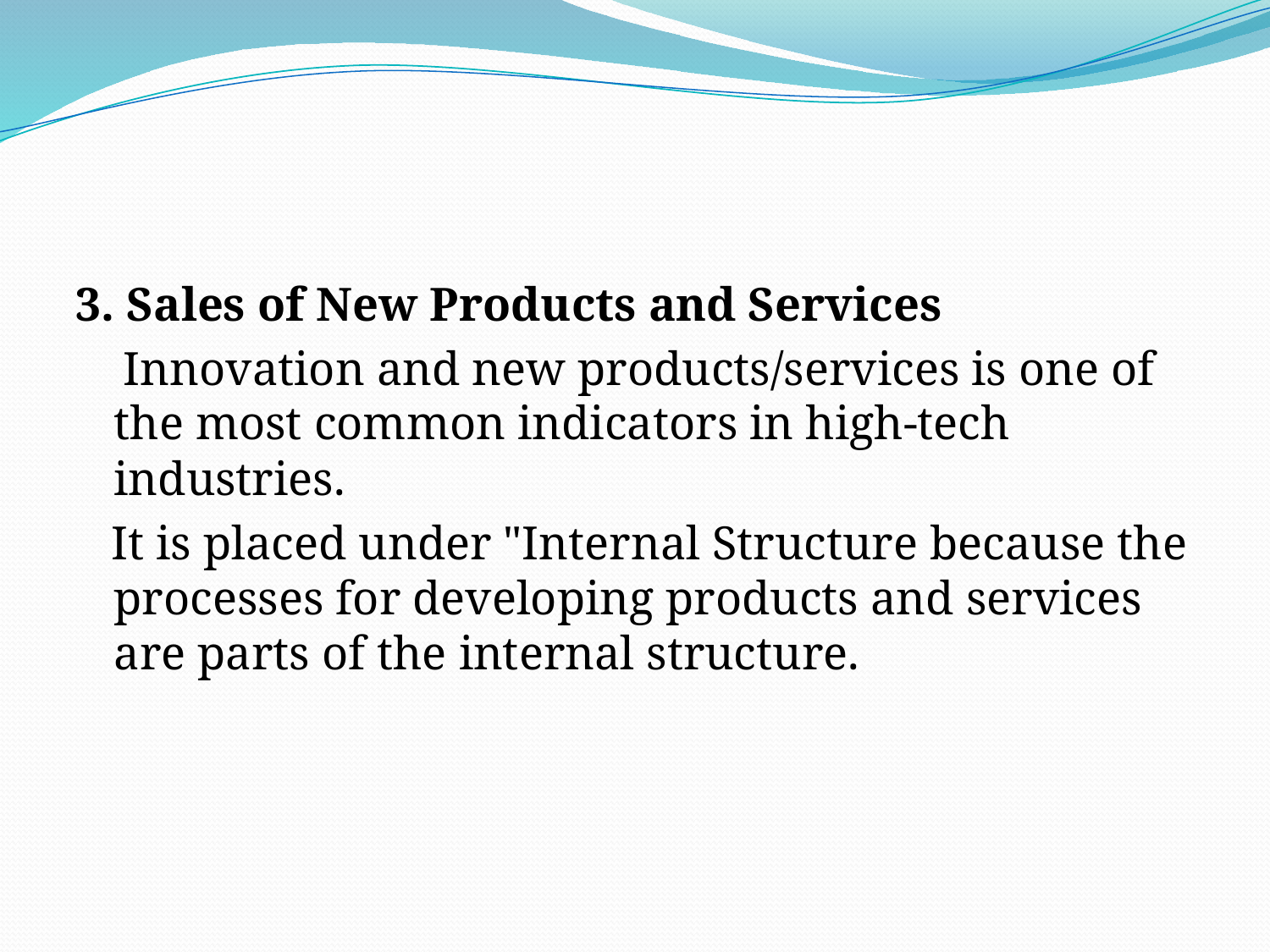

3. Sales of New Products and Services
    Innovation and new products/services is one of the most common indicators in high-tech industries.
   It is placed under "Internal Structure because the processes for developing products and services are parts of the internal structure.